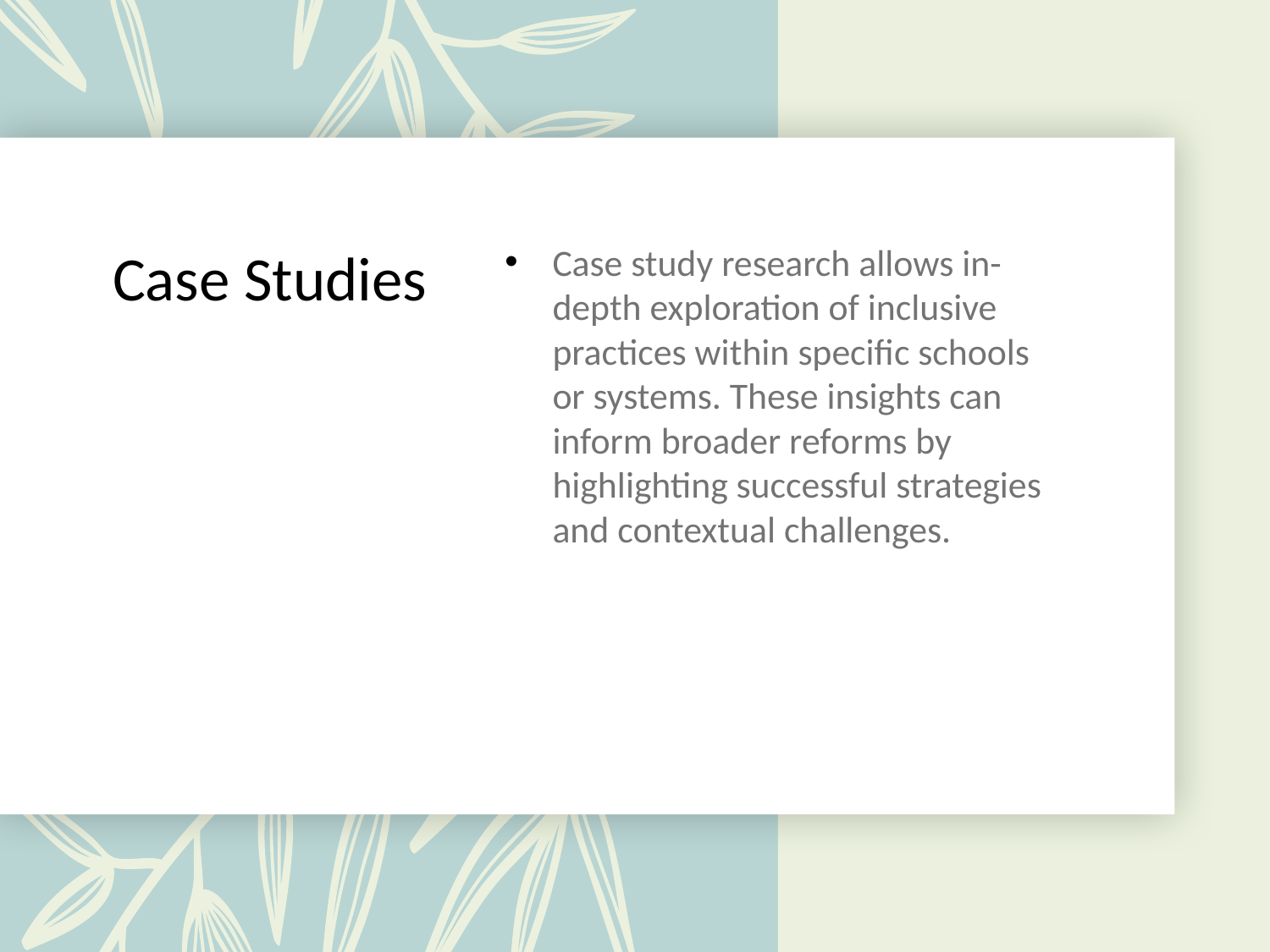

# Case Studies
Case study research allows in-depth exploration of inclusive practices within specific schools or systems. These insights can inform broader reforms by highlighting successful strategies and contextual challenges.